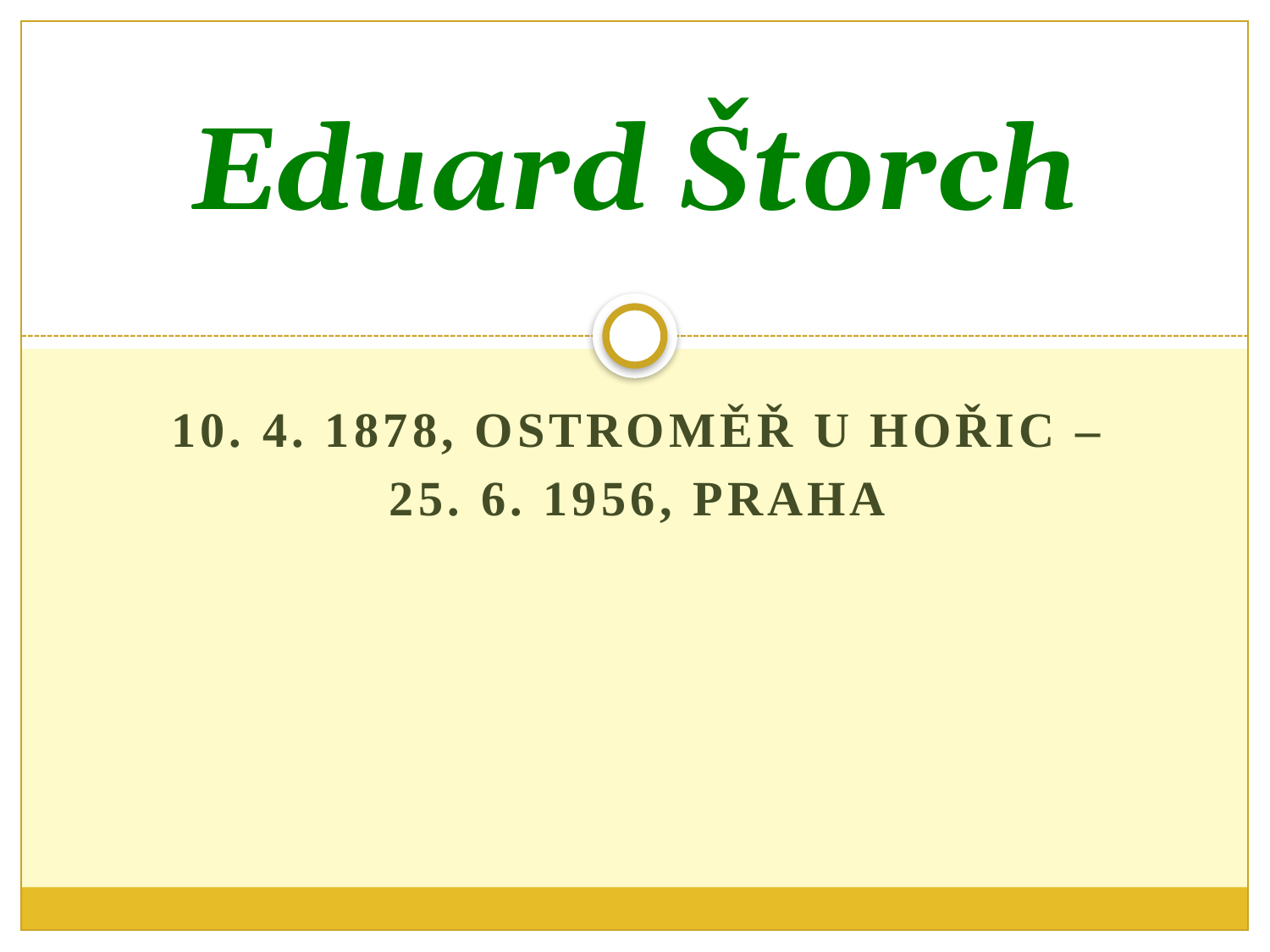

# Eduard Štorch
10. 4. 1878, Ostroměř u Hořic –
25. 6. 1956, Praha